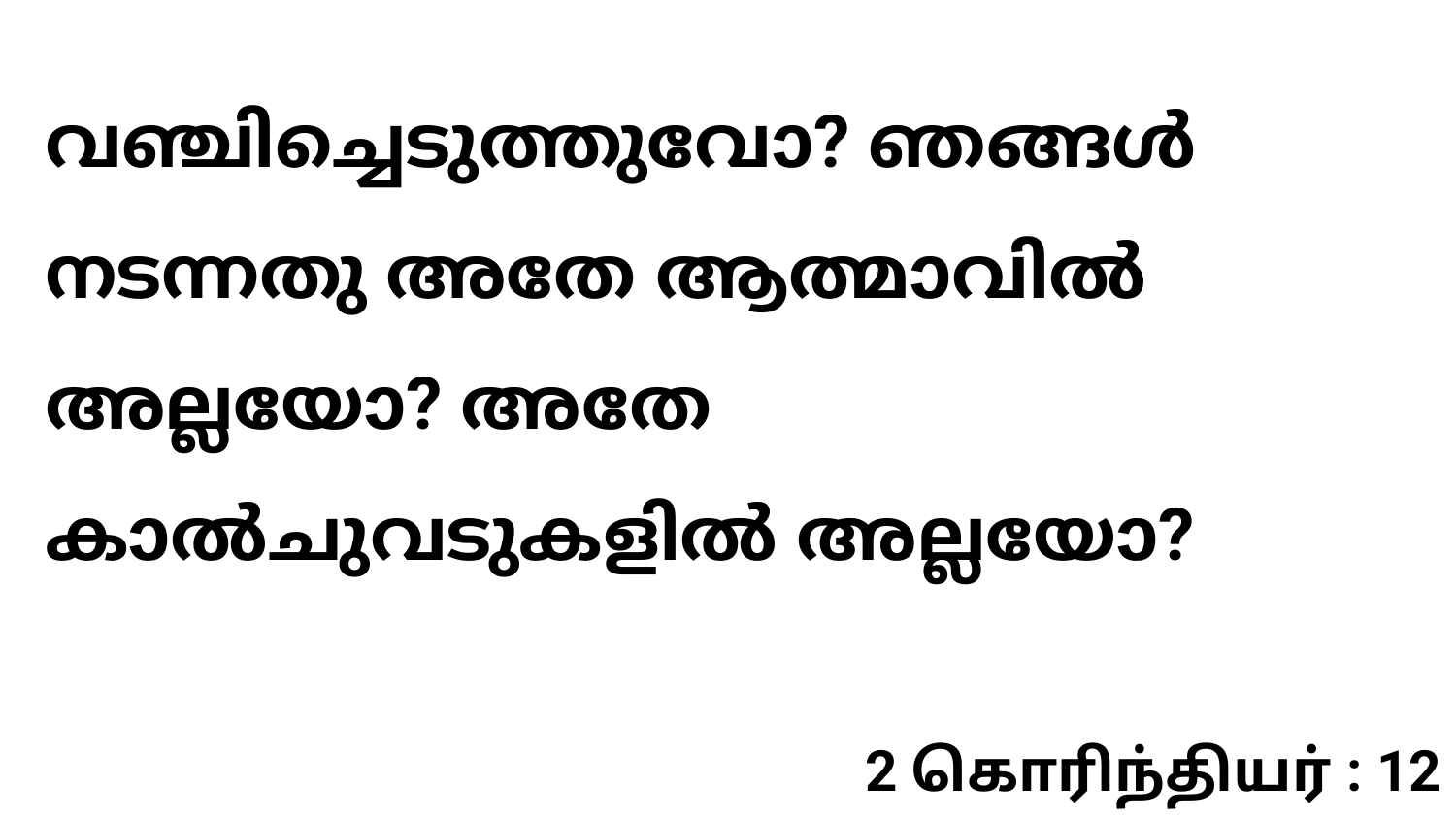

വഞ്ചിച്ചെടുത്തുവോ? ഞങ്ങൾ നടന്നതു അതേ ആത്മാവിൽ അല്ലയോ? അതേ കാൽചുവടുകളിൽ അല്ലയോ?
2 கொரிந்தியர் : 12